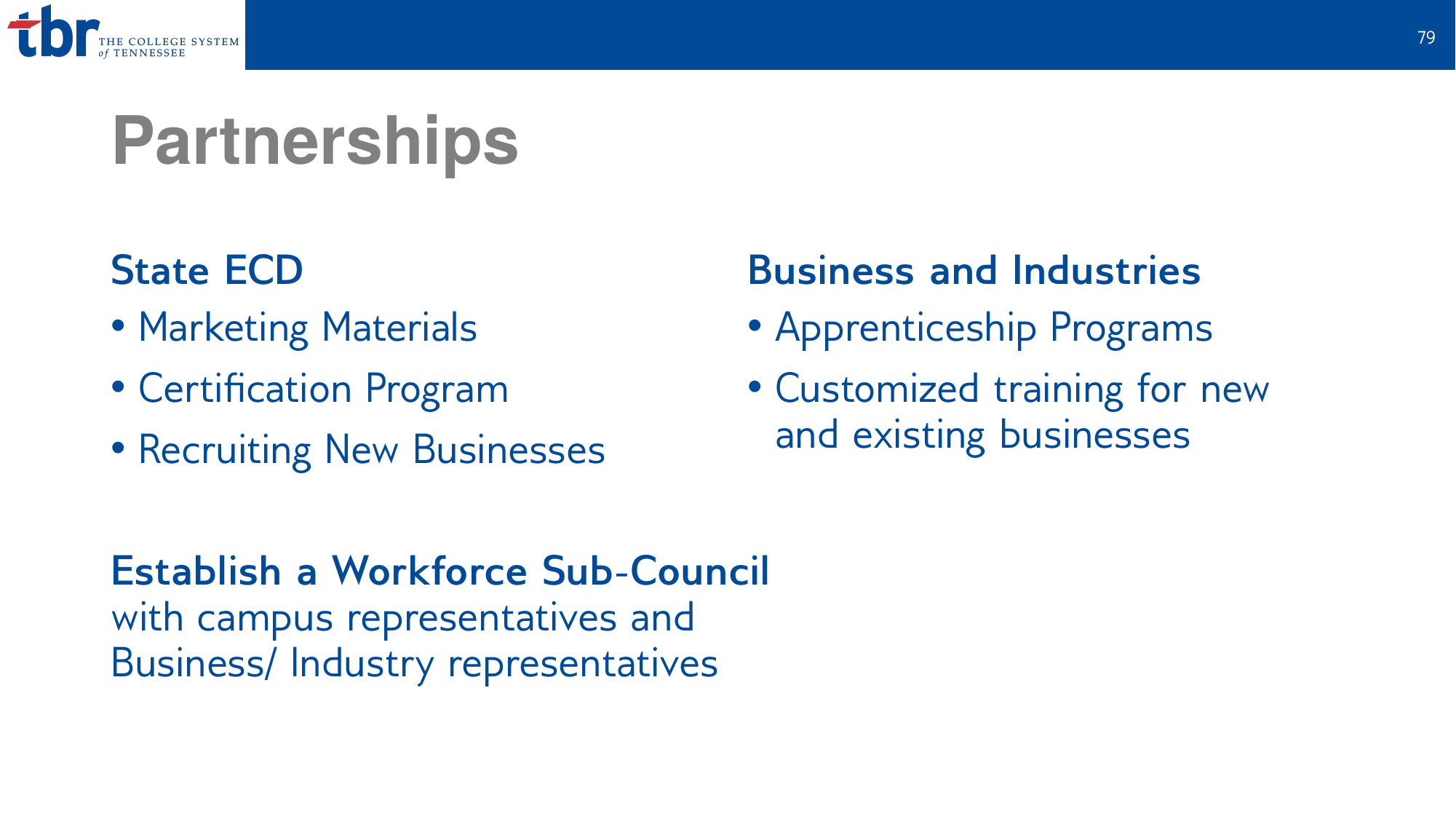

79
# Partnerships
State ECD
Business and Industries
Marketing Materials
Certification Program
Recruiting New Businesses

Establish a Workforce Sub-Council with campus representatives and Business/ Industry representatives

Apprenticeship Programs
Customized training for new and existing businesses